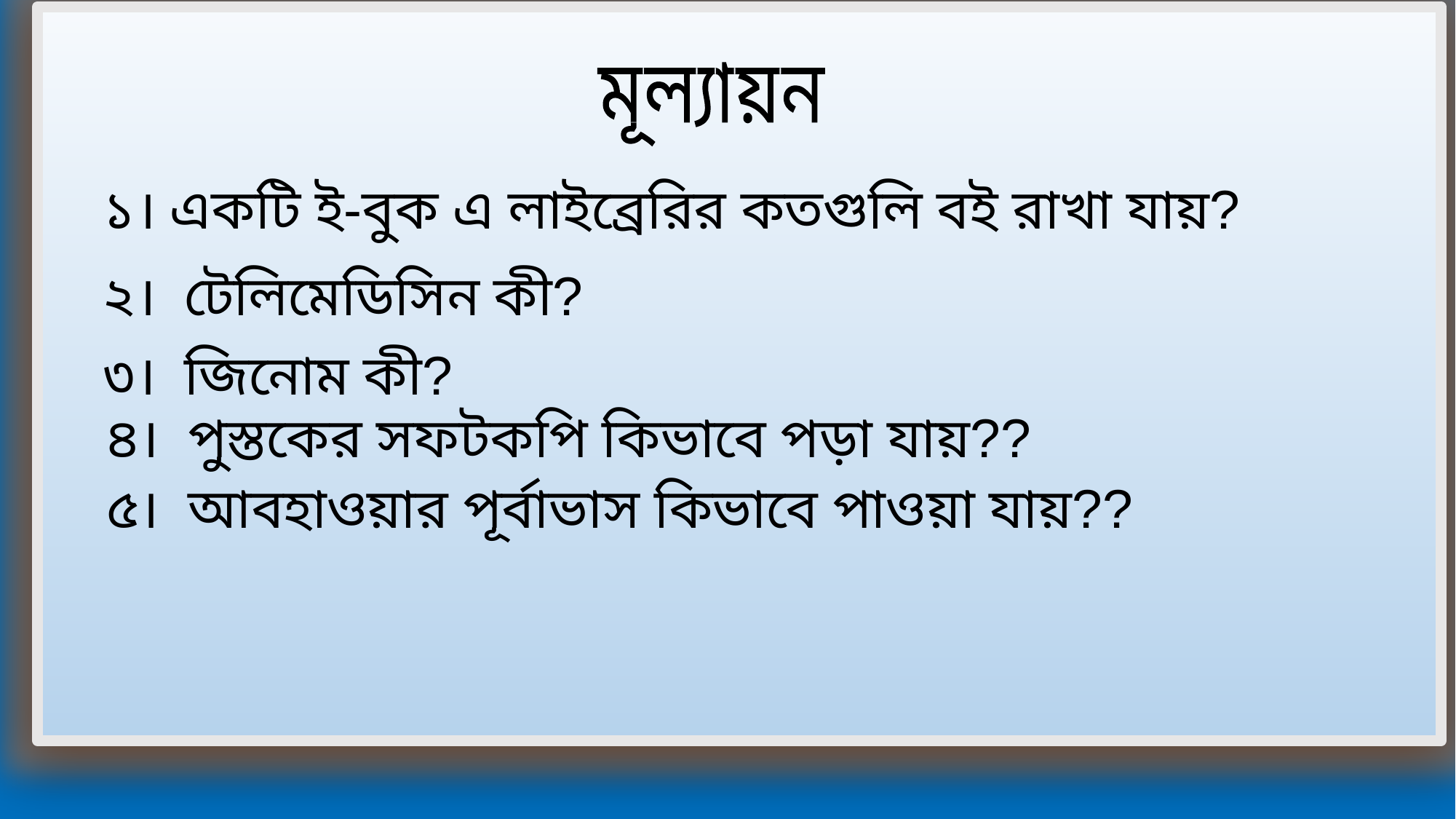

মূল্যায়ন
১। একটি ই-বুক এ লাইব্রেরির কতগুলি বই রাখা যায়?
২।  টেলিমেডিসিন কী?
৩।  জিনোম কী?
৪।  পুস্তকের সফটকপি কিভাবে পড়া যায়??
৫।  আবহাওয়ার পূর্বাভাস কিভাবে পাওয়া যায়??